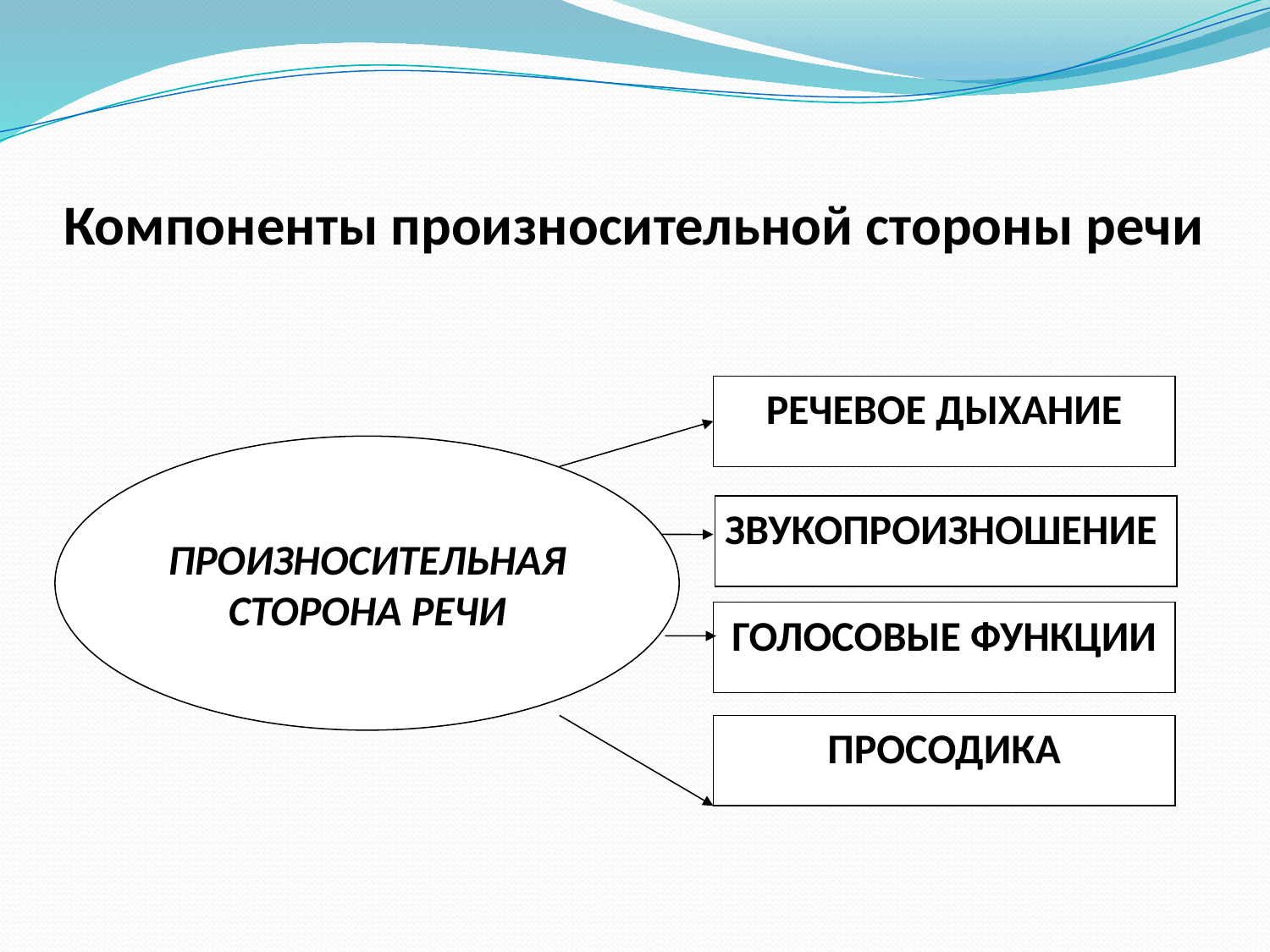

# Компоненты произносительной стороны речи
РЕЧЕВОЕ ДЫХАНИЕ

ПРОИЗНОСИТЕЛЬНАЯ СТОРОНА РЕЧИ

ГОЛОСОВЫЕ ФУНКЦИИ

ПРОСОДИКА
ЗВУКОПРОИЗНОШЕНИЕ